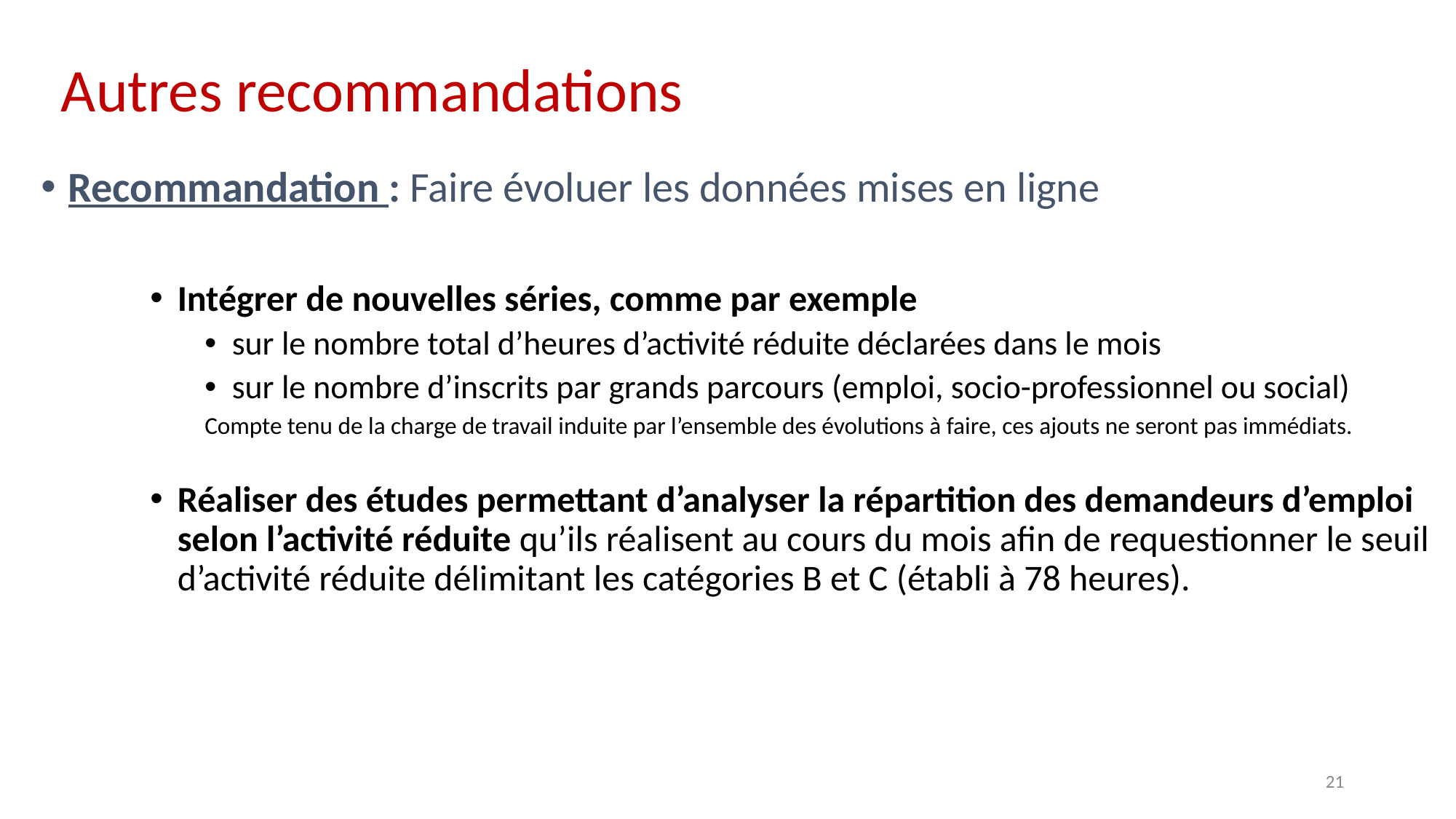

# Autres recommandations
Recommandation : Faire évoluer les données mises en ligne

Intégrer de nouvelles séries, comme par exemple
sur le nombre total d’heures d’activité réduite déclarées dans le mois
sur le nombre d’inscrits par grands parcours (emploi, socio-professionnel ou social)
Compte tenu de la charge de travail induite par l’ensemble des évolutions à faire, ces ajouts ne seront pas immédiats.

Réaliser des études permettant d’analyser la répartition des demandeurs d’emploi selon l’activité réduite qu’ils réalisent au cours du mois afin de requestionner le seuil d’activité réduite délimitant les catégories B et C (établi à 78 heures).
21